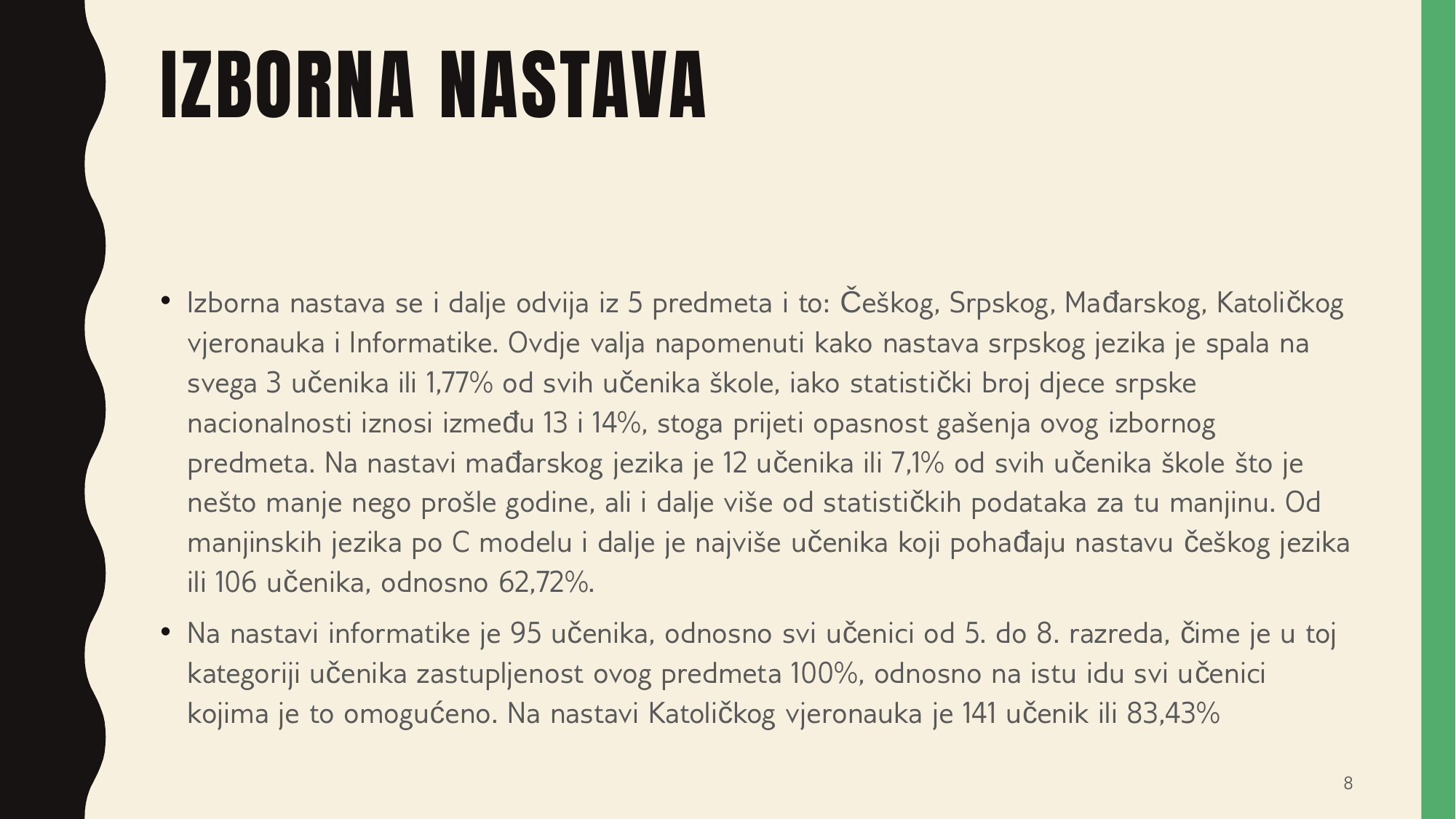

# Izborna nastava
Izborna nastava se i dalje odvija iz 5 predmeta i to: Češkog, Srpskog, Mađarskog, Katoličkog vjeronauka i Informatike. Ovdje valja napomenuti kako nastava srpskog jezika je spala na svega 3 učenika ili 1,77% od svih učenika škole, iako statistički broj djece srpske nacionalnosti iznosi između 13 i 14%, stoga prijeti opasnost gašenja ovog izbornog predmeta. Na nastavi mađarskog jezika je 12 učenika ili 7,1% od svih učenika škole što je nešto manje nego prošle godine, ali i dalje više od statističkih podataka za tu manjinu. Od manjinskih jezika po C modelu i dalje je najviše učenika koji pohađaju nastavu češkog jezika ili 106 učenika, odnosno 62,72%.
Na nastavi informatike je 95 učenika, odnosno svi učenici od 5. do 8. razreda, čime je u toj kategoriji učenika zastupljenost ovog predmeta 100%, odnosno na istu idu svi učenici kojima je to omogućeno. Na nastavi Katoličkog vjeronauka je 141 učenik ili 83,43%
8